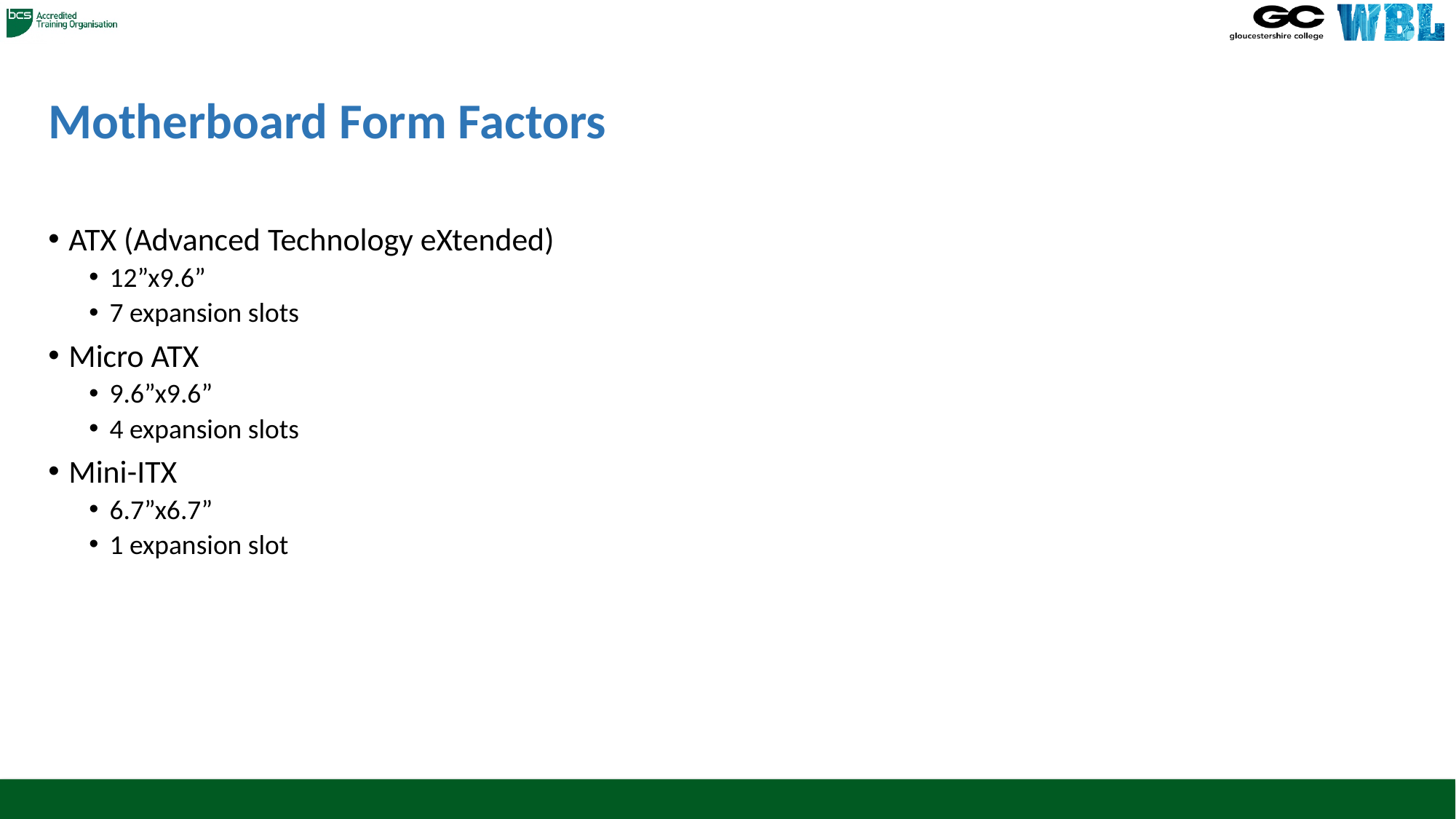

# Motherboard Form Factors
ATX (Advanced Technology eXtended)
12”x9.6”
7 expansion slots
Micro ATX
9.6”x9.6”
4 expansion slots
Mini-ITX
6.7”x6.7”
1 expansion slot